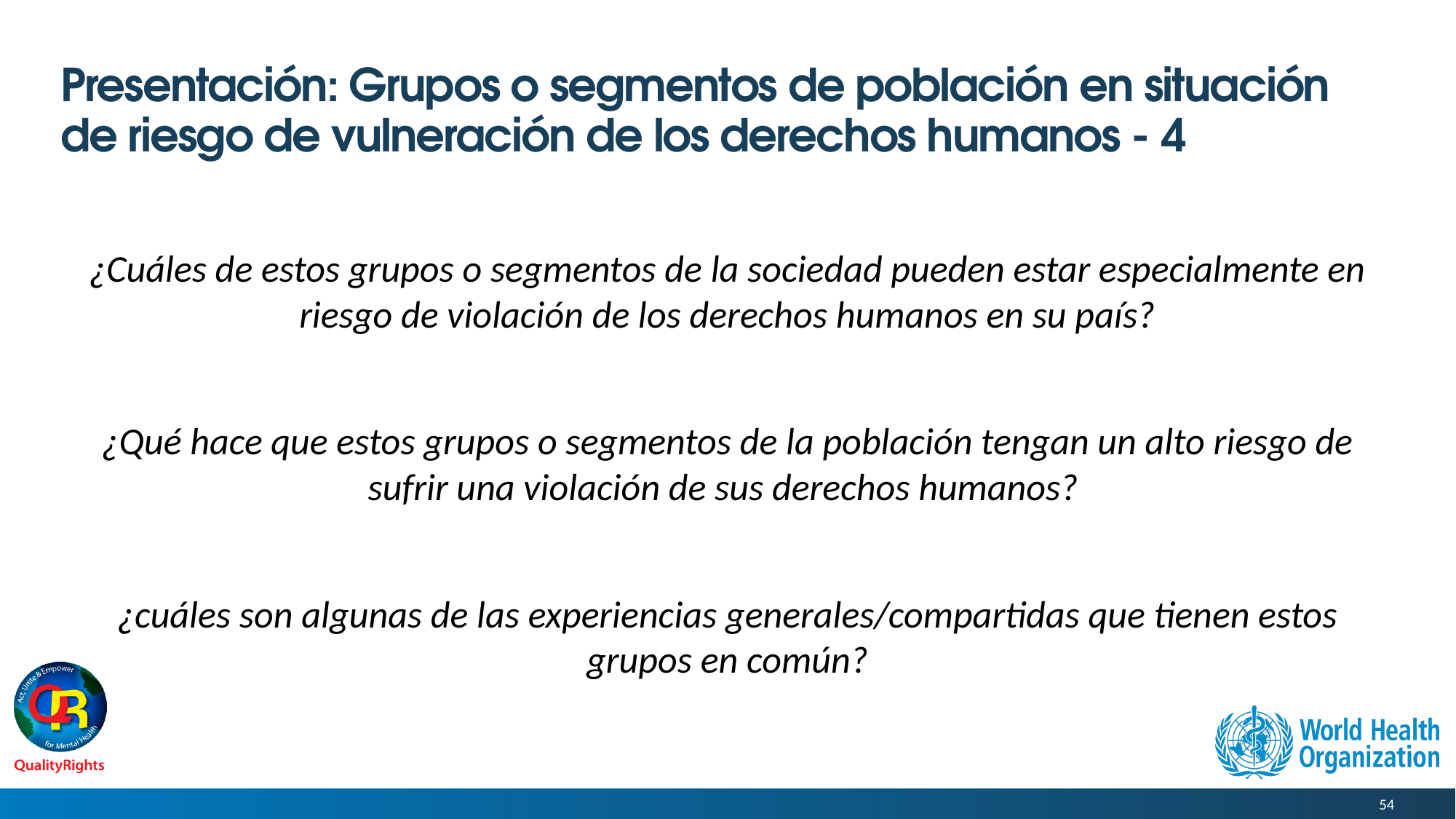

# Presentación: Grupos o segmentos de población en situación de riesgo de vulneración de los derechos humanos - 4

¿Cuáles de estos grupos o segmentos de la sociedad pueden estar especialmente en riesgo de violación de los derechos humanos en su país?

¿Qué hace que estos grupos o segmentos de la población tengan un alto riesgo de sufrir una violación de sus derechos humanos?

¿cuáles son algunas de las experiencias generales/compartidas que tienen estos grupos en común?
54